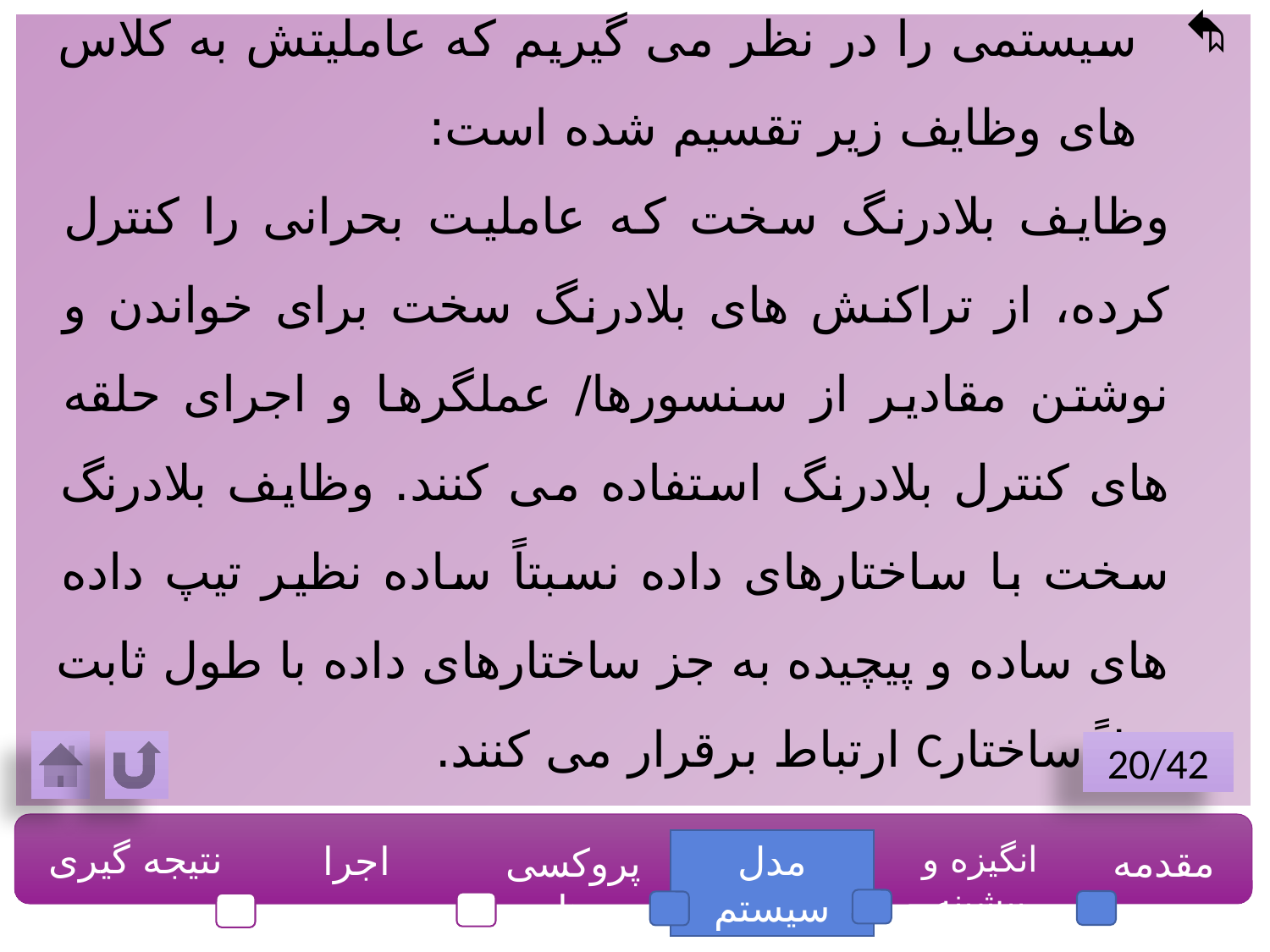

سیستمی را در نظر می گیریم که عاملیتش به کلاس های وظایف زیر تقسیم شده است:
وظایف بلادرنگ سخت که عاملیت بحرانی را کنترل کرده، از تراکنش های بلادرنگ سخت برای خواندن و نوشتن مقادیر از سنسورها/ عملگرها و اجرای حلقه های کنترل بلادرنگ استفاده می کنند. وظایف بلادرنگ سخت با ساختارهای داده نسبتاً ساده نظیر تیپ داده های ساده و پیچیده به جز ساختارهای داده با طول ثابت مثلاً ساختارC ارتباط برقرار می کنند.

20/42

نتیجه گیری
اجرا
مدل سیستم
انگیزه و پیشینه
مقدمه
پروکسی ها